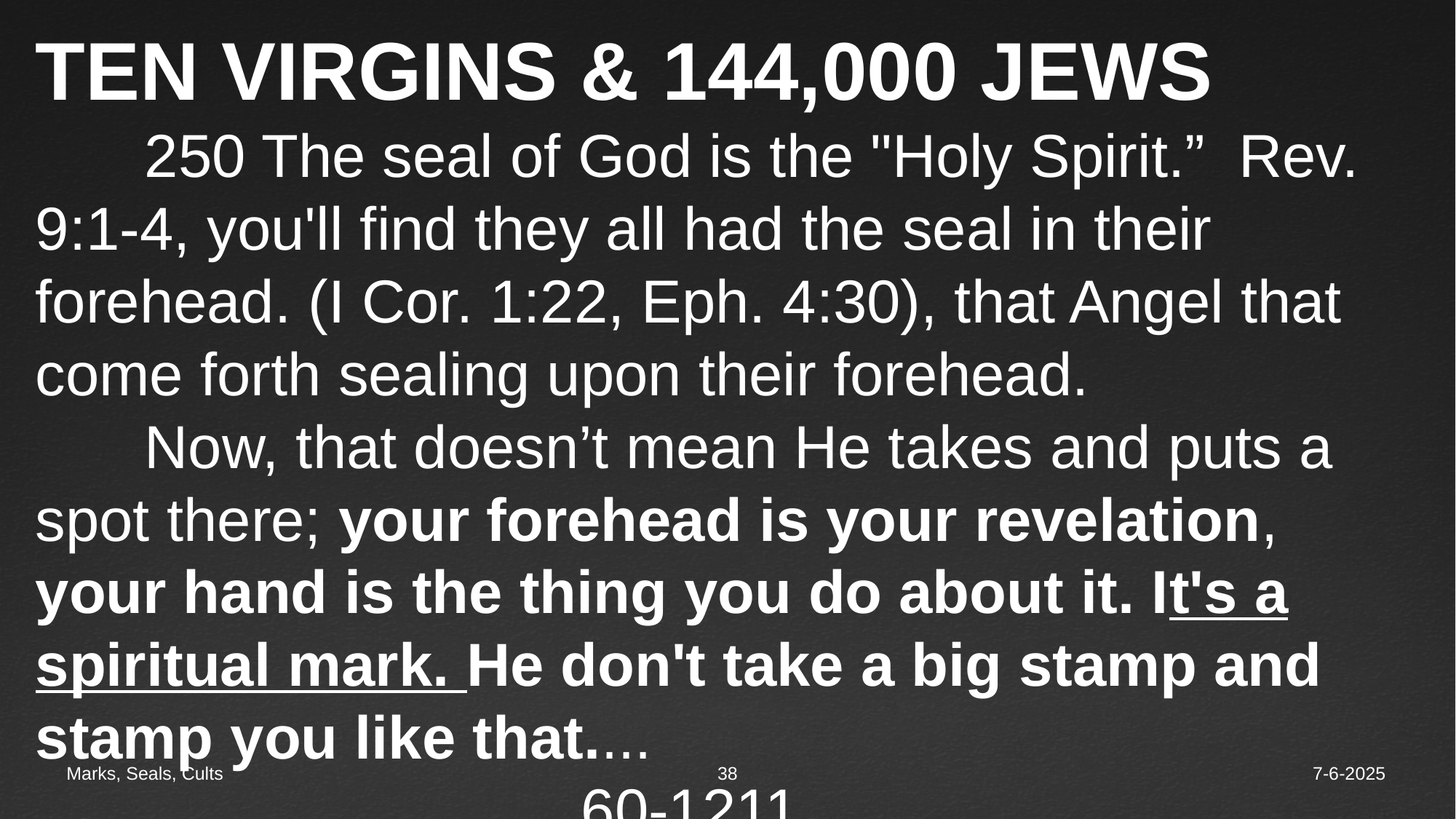

TEN VIRGINS & 144,000 JEWS
	250 The seal of God is the "Holy Spirit.”  Rev. 9:1-4, you'll find they all had the seal in their forehead. (I Cor. 1:22, Eph. 4:30), that Angel that come forth sealing upon their forehead.
	Now, that doesn’t mean He takes and puts a spot there; your forehead is your revelation, your hand is the thing you do about it. It's a spiritual mark. He don't take a big stamp and stamp you like that.... 												60-1211

Marks, Seals, Cults
38
7-6-2025